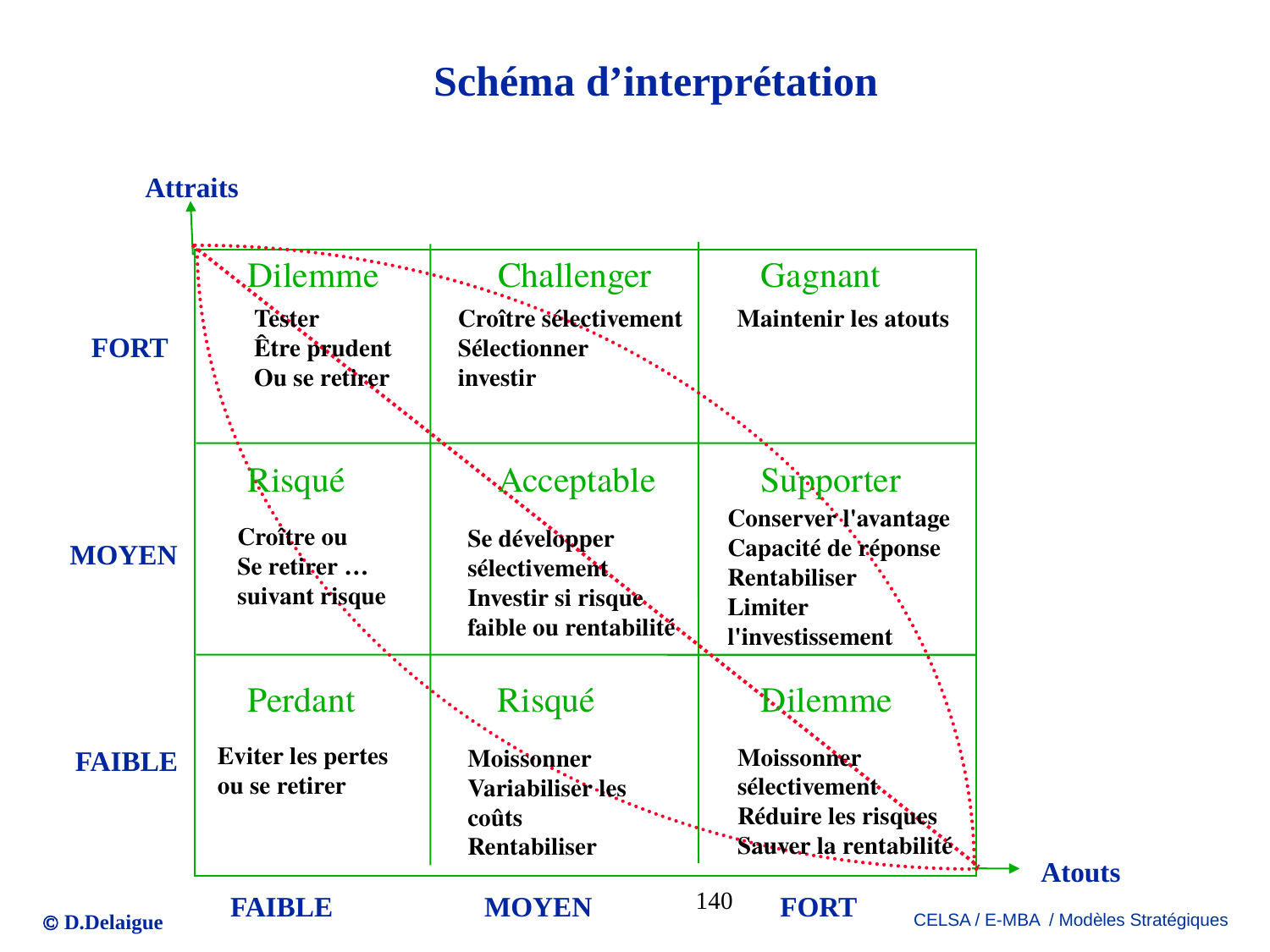

# Schéma d’interprétation
Attraits

Dilemme
Challenger
Gagnant

Tester
Être prudent
Ou se retirer
Croître sélectivement
Sélectionner
investir
Maintenir les atouts
FORT

Risqué
Acceptable
Supporter
Conserver l'avantage
Capacité de réponse
Rentabiliser
Limiter l'investissement
Croître ou
Se retirer … suivant risque
Se développer sélectivement
Investir si risque faible ou rentabilité
MOYEN

Perdant
Risqué
Dilemme
Eviter les pertes ou se retirer
Moissonner sélectivement
Réduire les risques
Sauver la rentabilité
Moissonner
Variabiliser les coûts
Rentabiliser
FAIBLE
Atouts

140
FAIBLE		MOYEN		      FORT